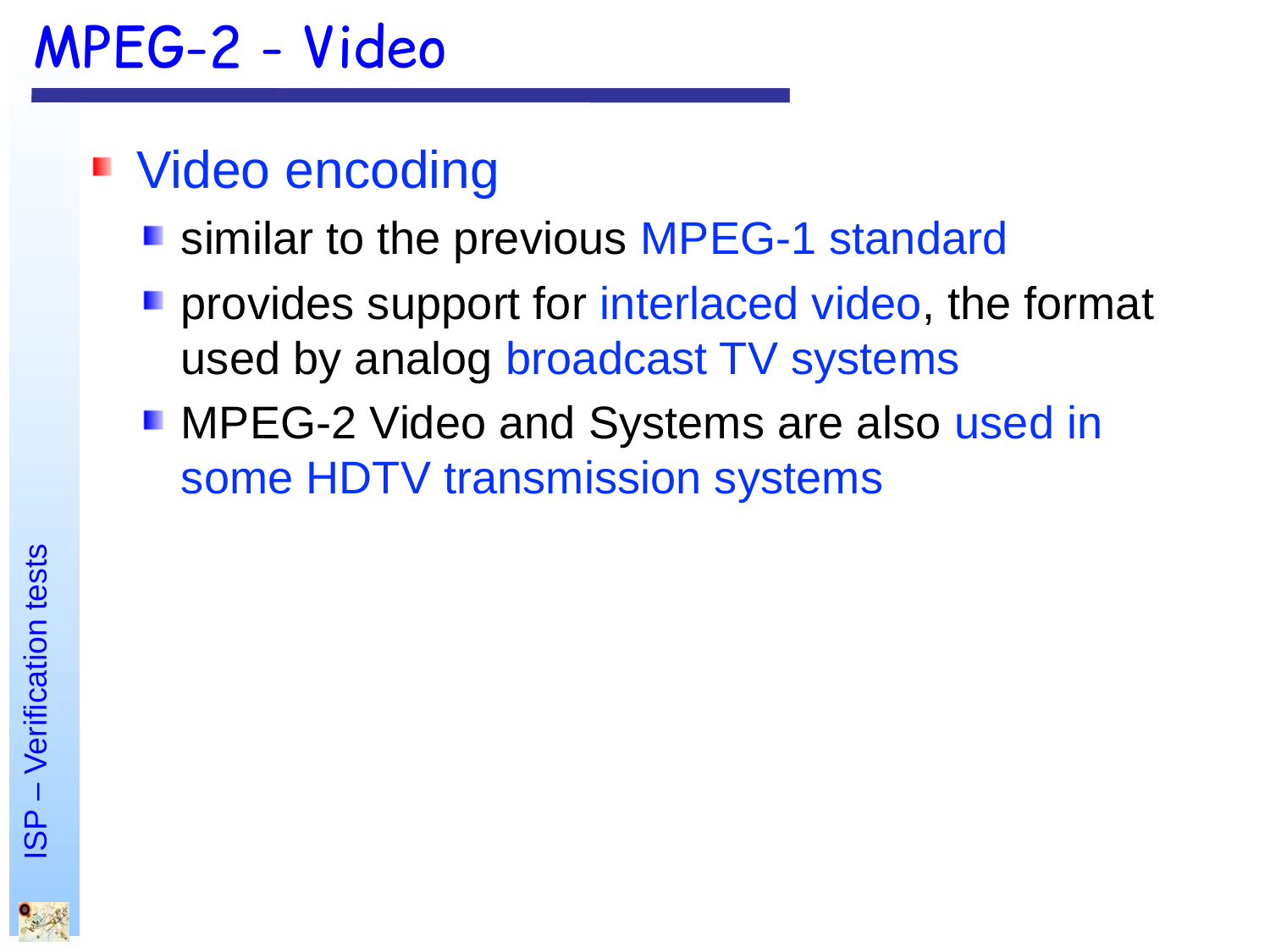

# MPEG-2 - Video

Video encoding
similar to the previous MPEG-1 standard
provides support for interlaced video, the format used by analog broadcast TV systems
MPEG-2 Video and Systems are also used in some HDTV transmission systems